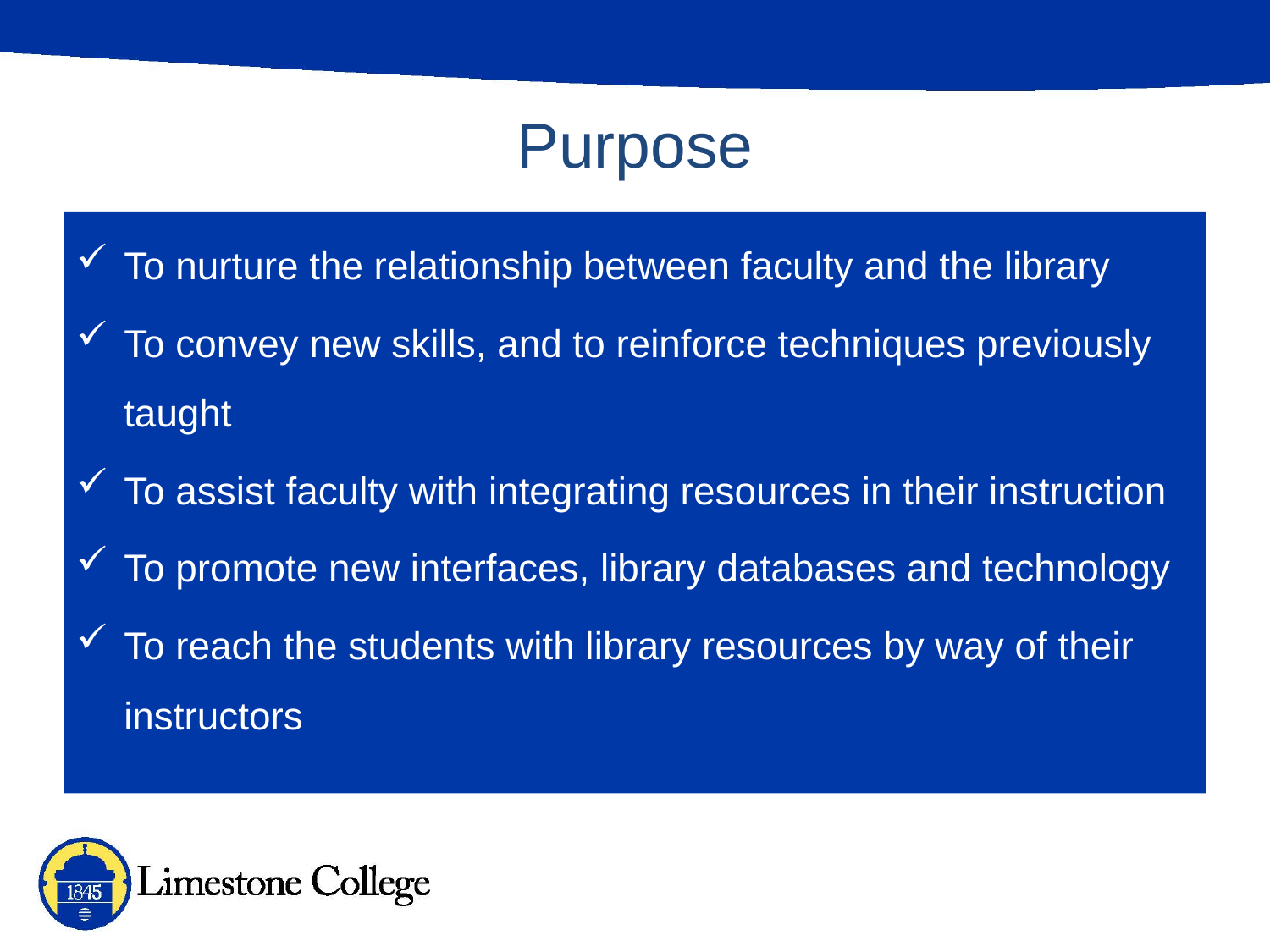

# Purpose
To nurture the relationship between faculty and the library
To convey new skills, and to reinforce techniques previously taught
To assist faculty with integrating resources in their instruction
To promote new interfaces, library databases and technology
To reach the students with library resources by way of their instructors